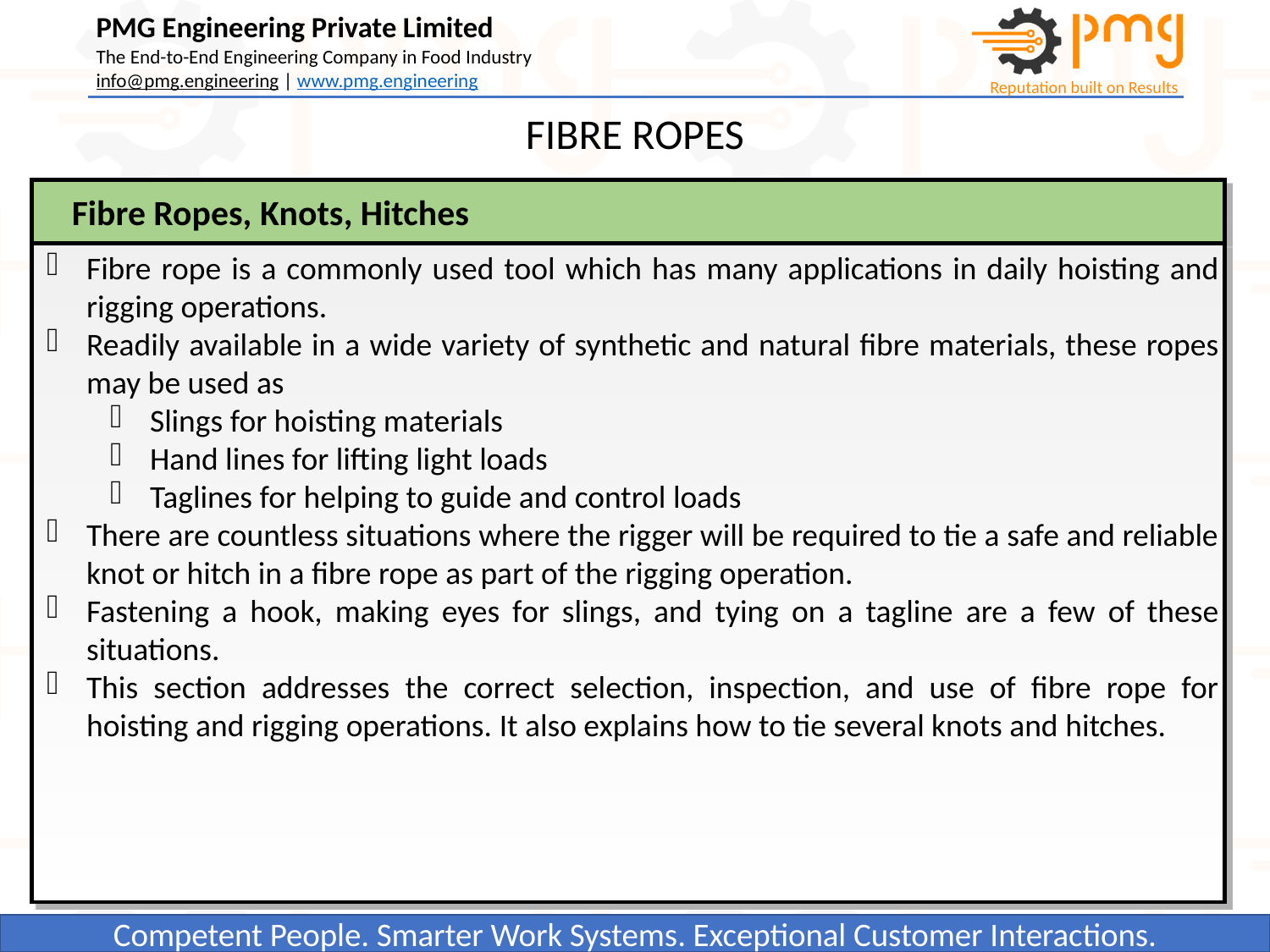

FIBRE ROPES
Fibre Ropes, Knots, Hitches
Fibre rope is a commonly used tool which has many applications in daily hoisting and rigging operations.
Readily available in a wide variety of synthetic and natural fibre materials, these ropes may be used as
Slings for hoisting materials
Hand lines for lifting light loads
Taglines for helping to guide and control loads
There are countless situations where the rigger will be required to tie a safe and reliable knot or hitch in a fibre rope as part of the rigging operation.
Fastening a hook, making eyes for slings, and tying on a tagline are a few of these situations.
This section addresses the correct selection, inspection, and use of fibre rope for hoisting and rigging operations. It also explains how to tie several knots and hitches.